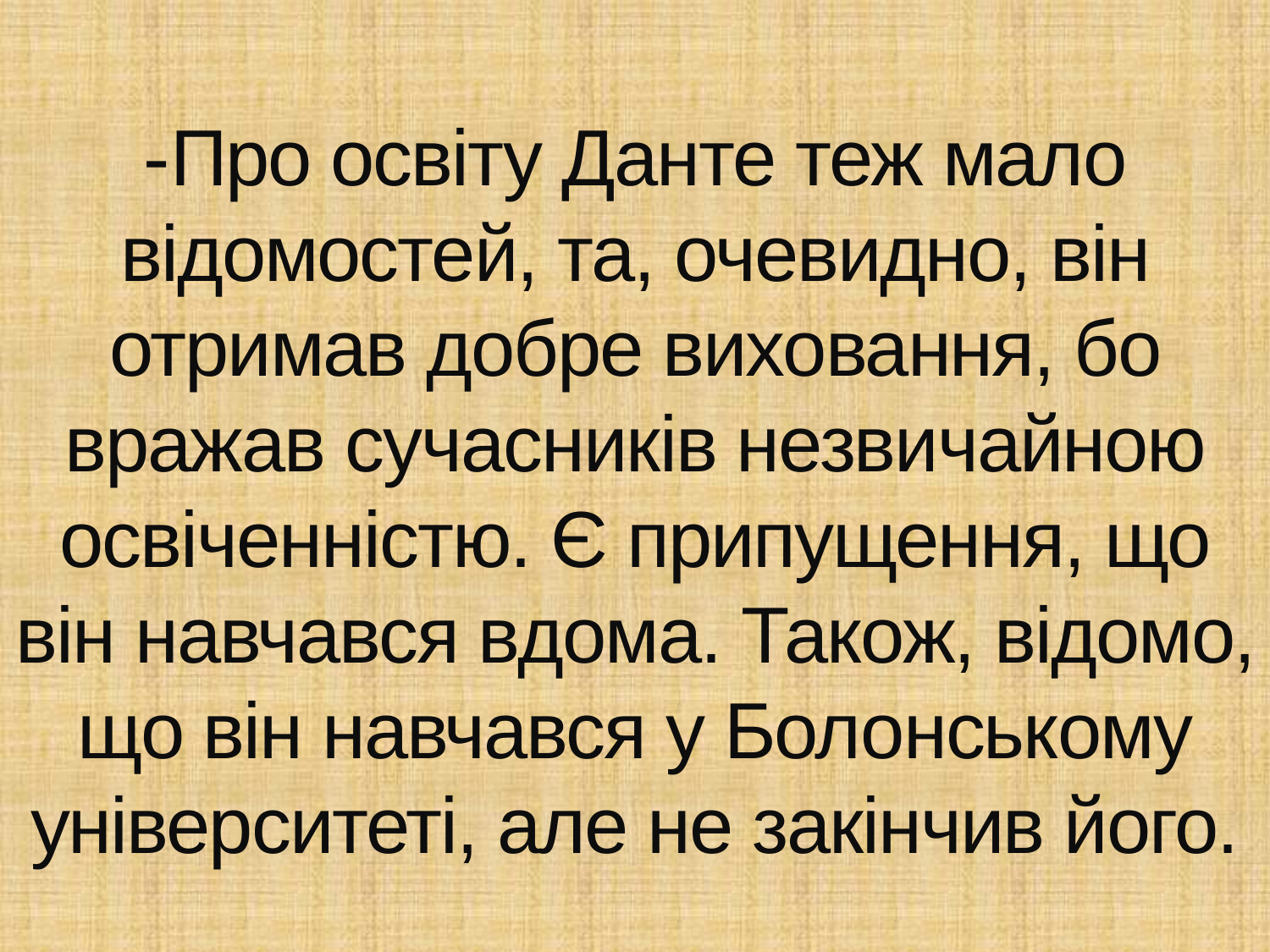

# -Про освіту Данте теж мало відомостей, та, очевидно, він отримав добре виховання, бо вражав сучасників незвичайною освіченністю. Є припущення, що він навчався вдома. Також, відомо, що він навчався у Болонському університеті, але не закінчив його.